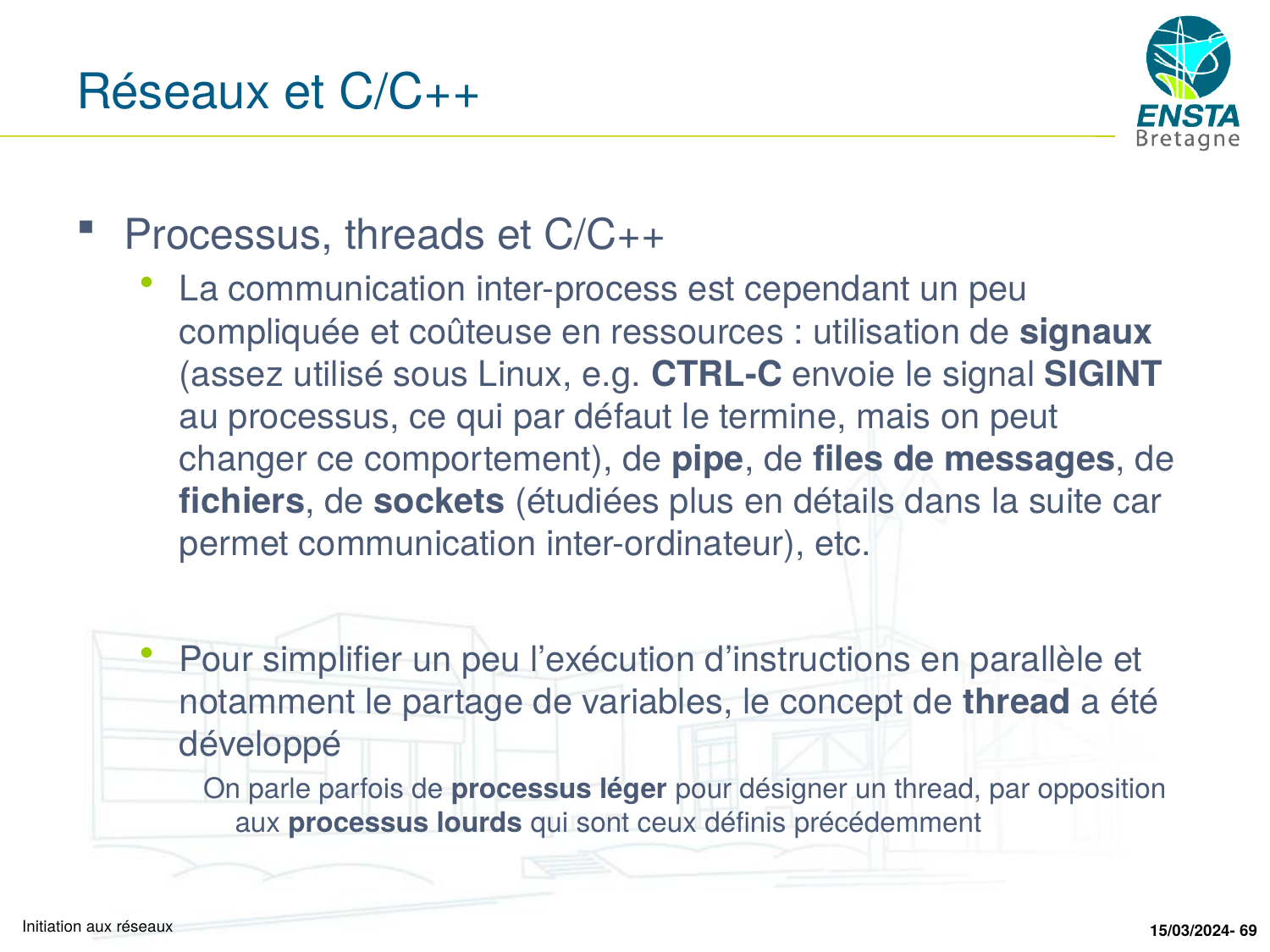

# Réseaux et C/C++
Processus, threads et C/C++
La communication inter-process est cependant un peu compliquée et coûteuse en ressources : utilisation de signaux (assez utilisé sous Linux, e.g. CTRL-C envoie le signal SIGINT au processus, ce qui par défaut le termine, mais on peut changer ce comportement), de pipe, de files de messages, de fichiers, de sockets (étudiées plus en détails dans la suite car permet communication inter-ordinateur), etc.

Pour simplifier un peu l’exécution d’instructions en parallèle et notamment le partage de variables, le concept de thread a été développé
On parle parfois de processus léger pour désigner un thread, par opposition aux processus lourds qui sont ceux définis précédemment